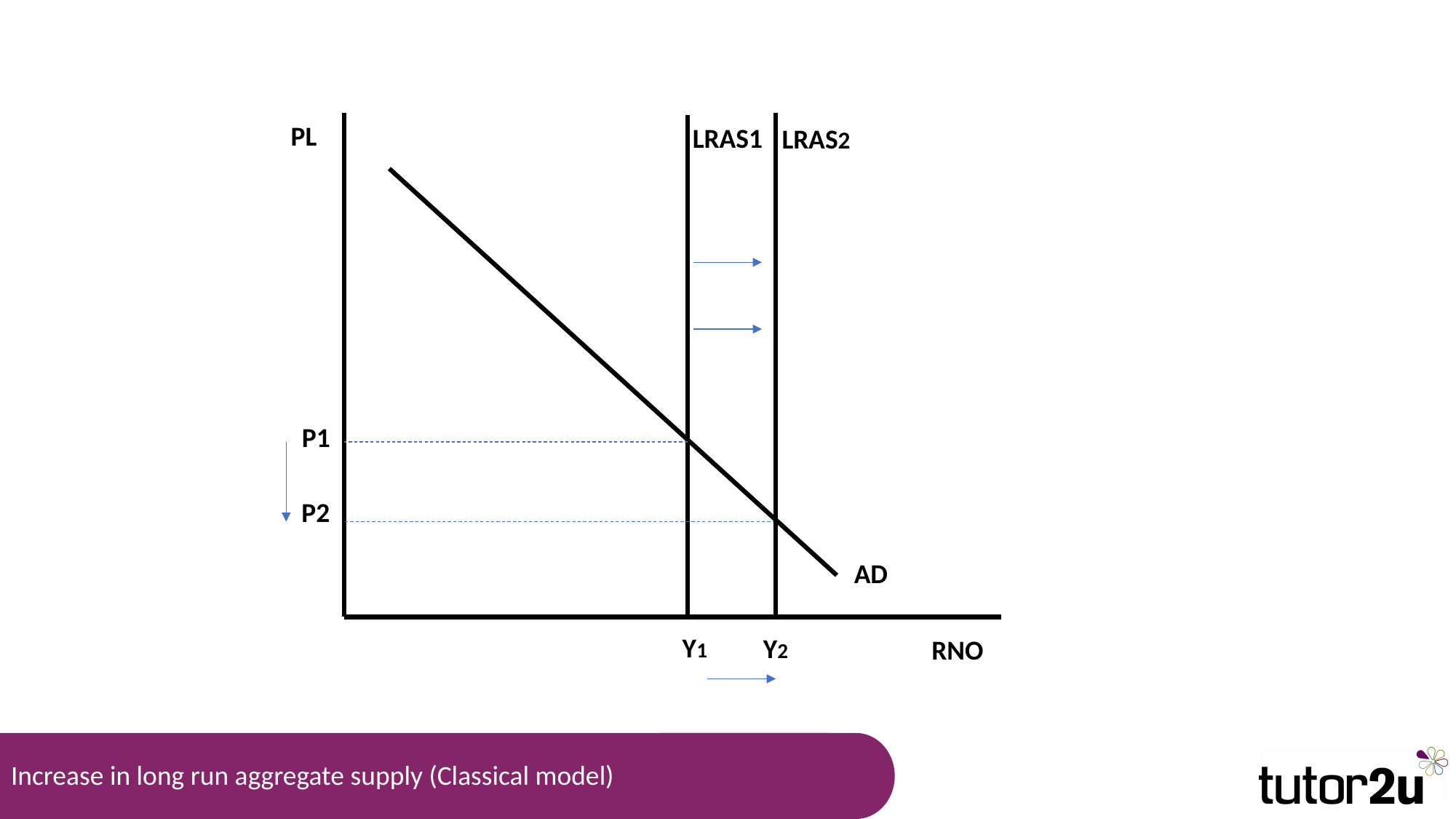

PL
LRAS1
LRAS2
P1
P2
AD
  Y1
Y2
RNO
# Increase in long run aggregate supply (Classical model)